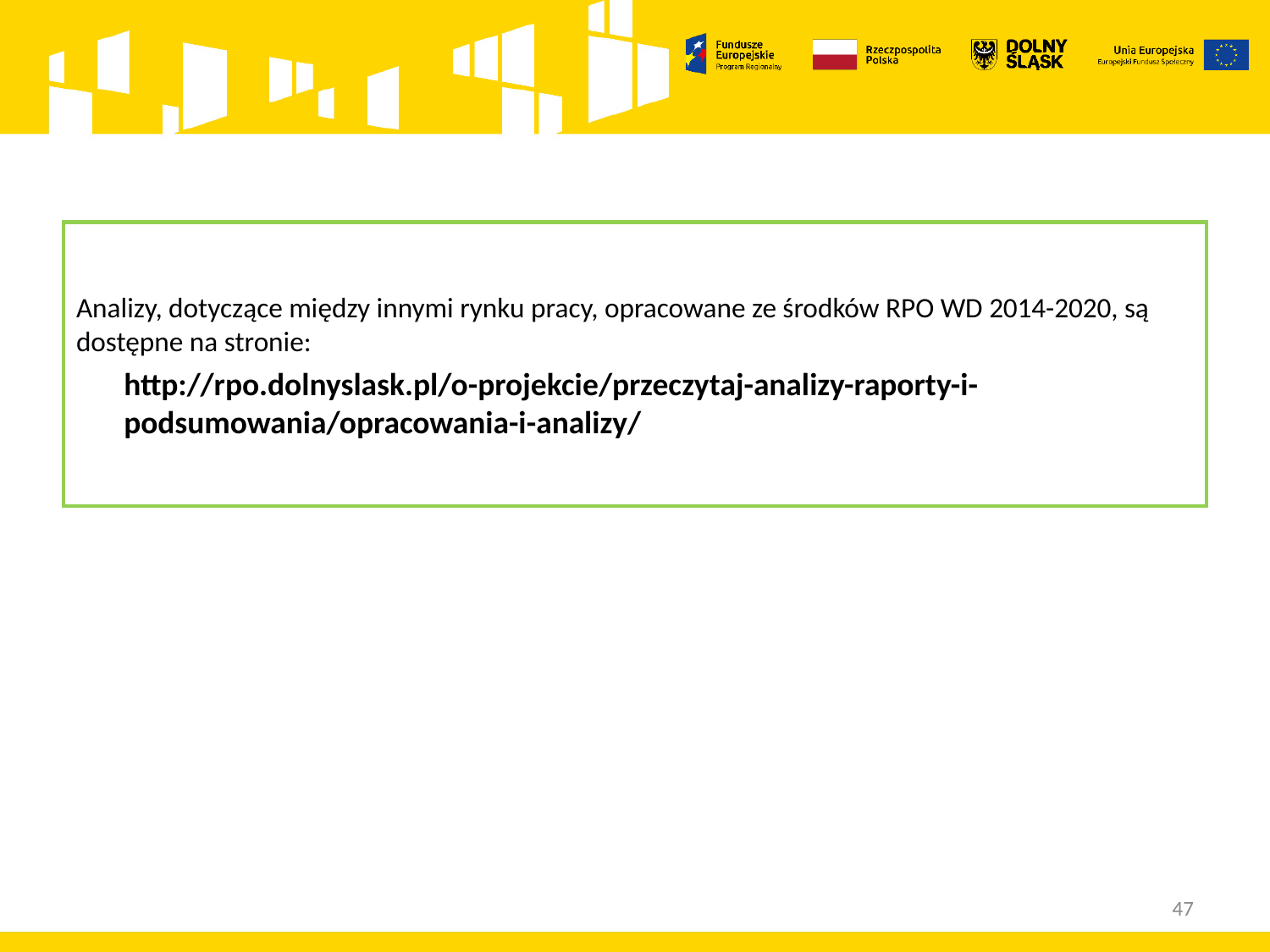

Analizy, dotyczące między innymi rynku pracy, opracowane ze środków RPO WD 2014-2020, są dostępne na stronie:
	http://rpo.dolnyslask.pl/o-projekcie/przeczytaj-analizy-raporty-i-podsumowania/opracowania-i-analizy/

47